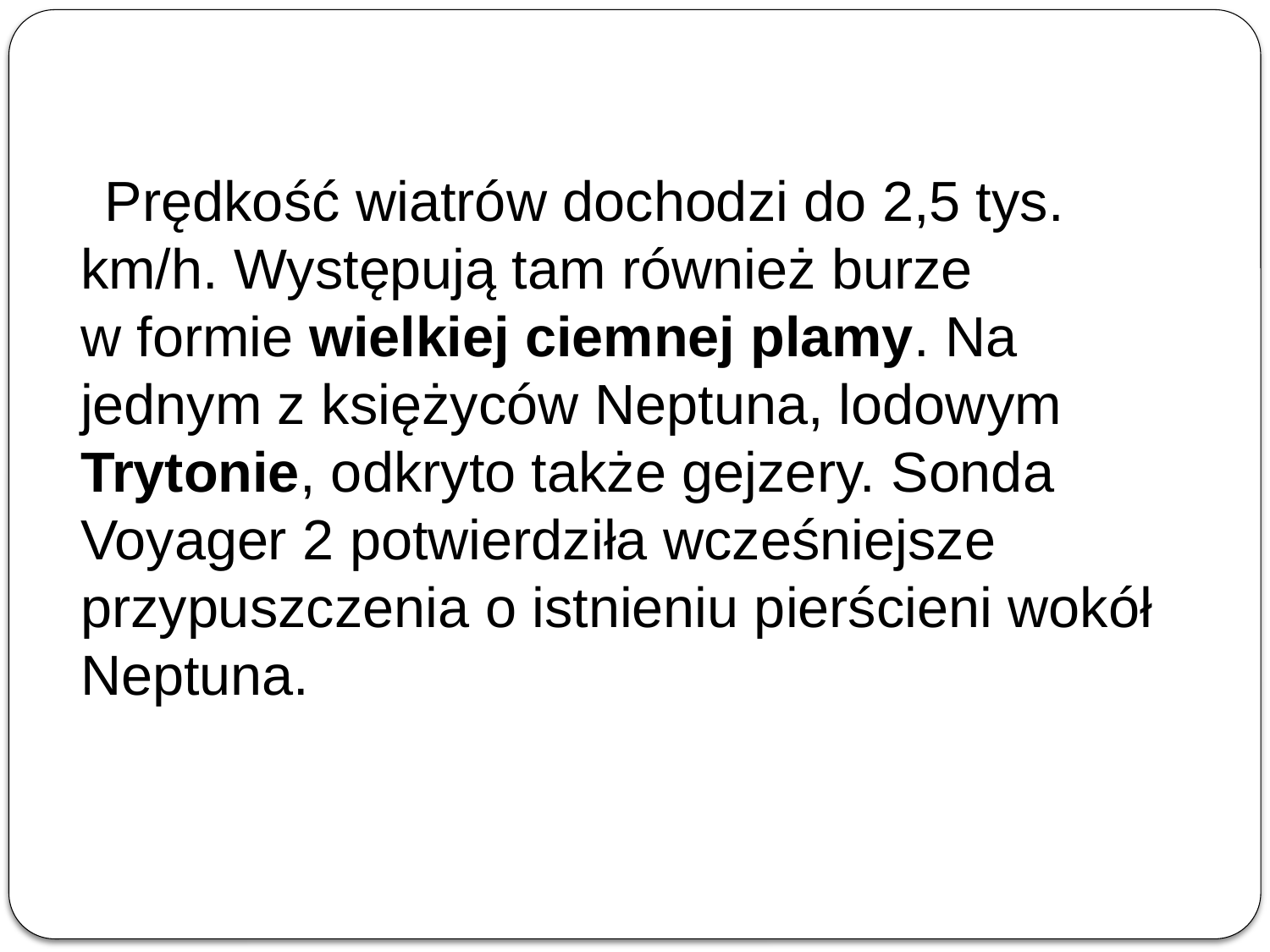

Prędkość wiatrów dochodzi do 2,5 tys. km/h. Występują tam również burze w formie wielkiej ciemnej plamy. Na jednym z księżyców Neptuna, lodowym Trytonie, odkryto także gejzery. Sonda Voyager 2 potwierdziła wcześniejsze przypuszczenia o istnieniu pierścieni wokół Neptuna.